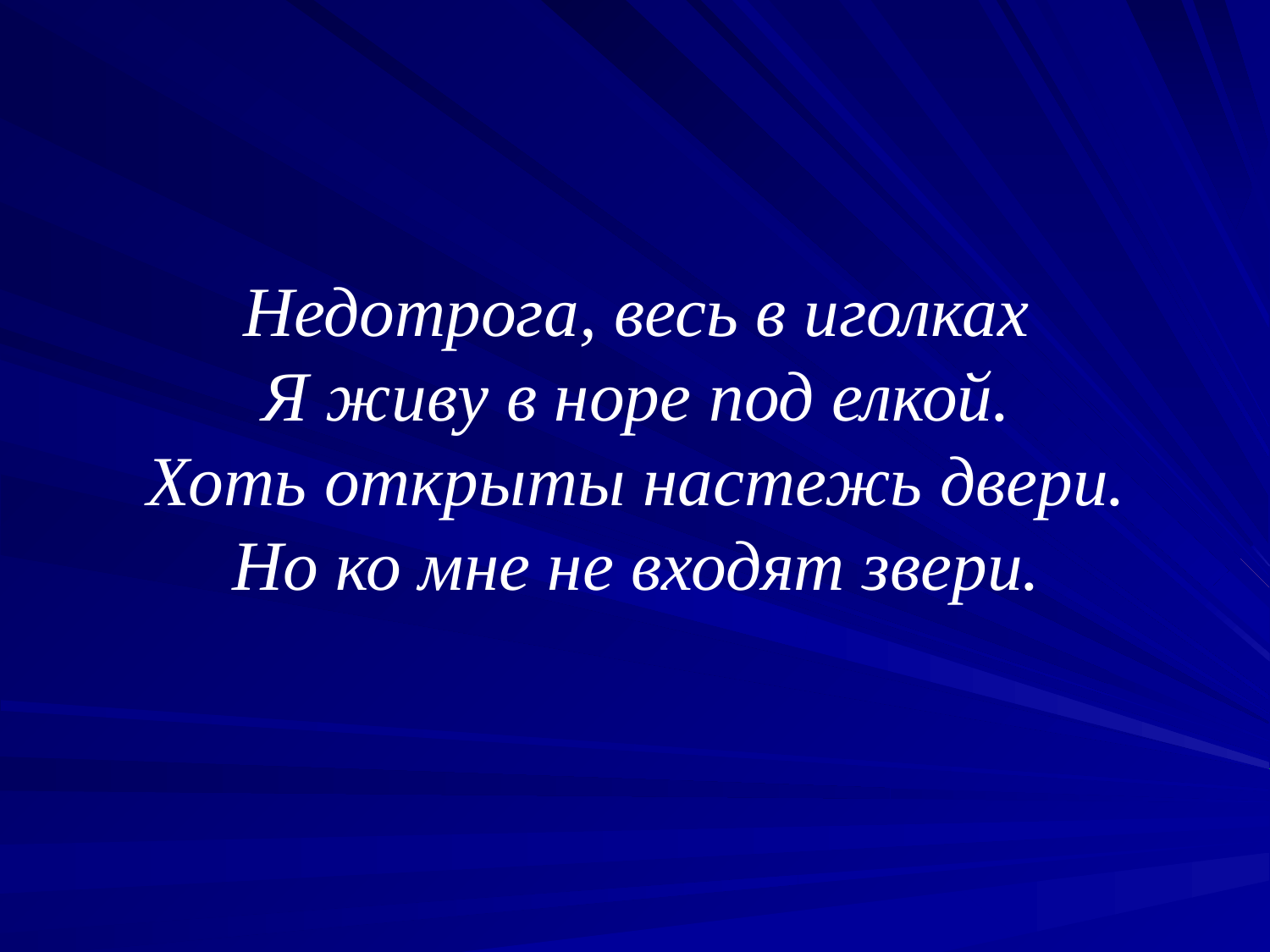

# Недотрога, весь в иголках Я живу в норе под елкой. Хоть открыты настежь двери. Но ко мне не входят звери.